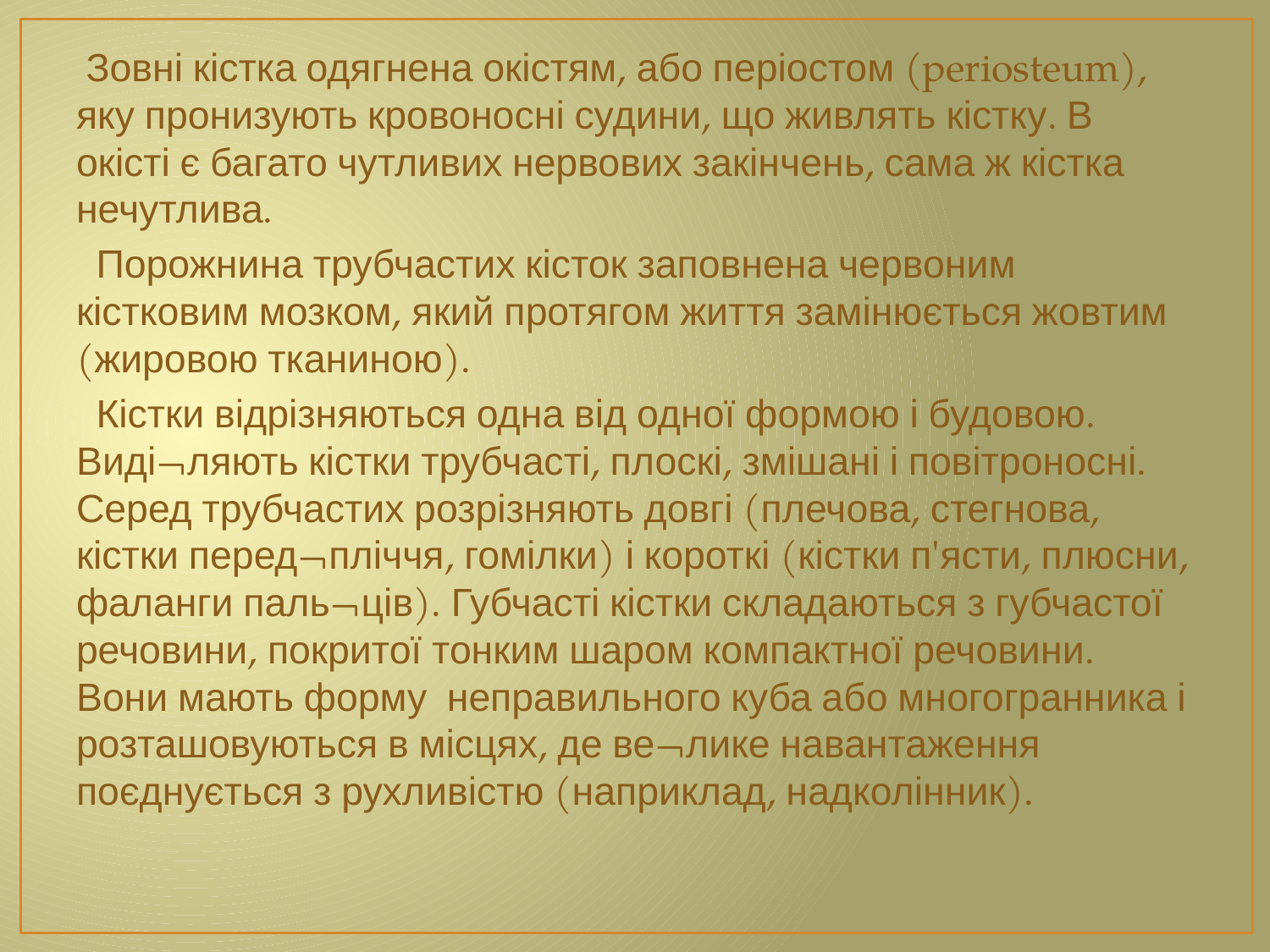

Зовні кістка одягнена окістям, або періостом (periosteum), яку пронизують кровоносні судини, що живлять кістку. В окісті є багато чутливих нервових закінчень, сама ж кістка нечутлива.
  Порожнина трубчастих кісток заповнена червоним кістковим мозком, який протягом життя замінюється жовтим (жировою тканиною).
  Кістки відрізняються одна від одної формою і будовою. Виді¬ляють кістки трубчасті, плоскі, змішані і повітроносні. Серед трубчастих розрізняють довгі (плечова, стегнова, кістки перед¬пліччя, гомілки) і короткі (кістки п'ясти, плюсни, фаланги паль¬ців). Губчасті кістки складаються з губчастої речовини, покритої тонким шаром компактної речовини. Вони мають форму  неправильного куба або многогранника і розташовуються в місцях, де ве¬лике навантаження поєднується з рухливістю (наприклад, надколінник).